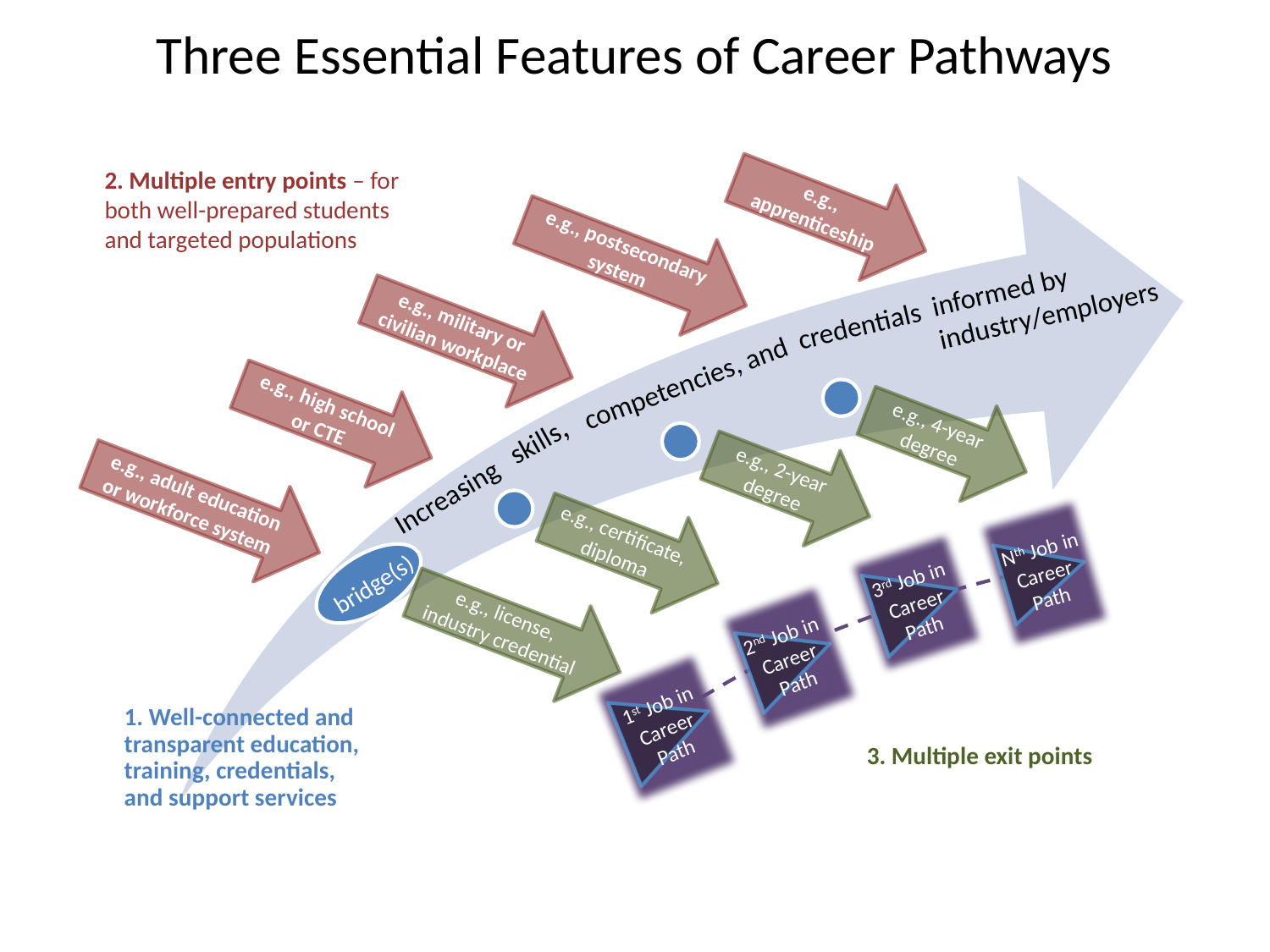

# Three Essential Features of Career Pathways
2. Multiple entry points – for both well-prepared students and targeted populations
e.g., apprenticeship
e.g., postsecondary system
e.g., military or civilian workplace
e.g., high school or CTE
e.g., adult education or workforce system

1. Well-connected and transparent education, training, credentials, and support services
informed by industry/employers
credentials
competencies, and

e.g., 4-year degree
skills,

e.g., 2-year degree
Increasing

e.g., certificate, diploma
 Nth Job in Career Path
3rd Job in Career Path

bridge(s)

e.g., license,  industry credential
2nd Job in Career Path
1st Job in Career Path
3. Multiple exit points